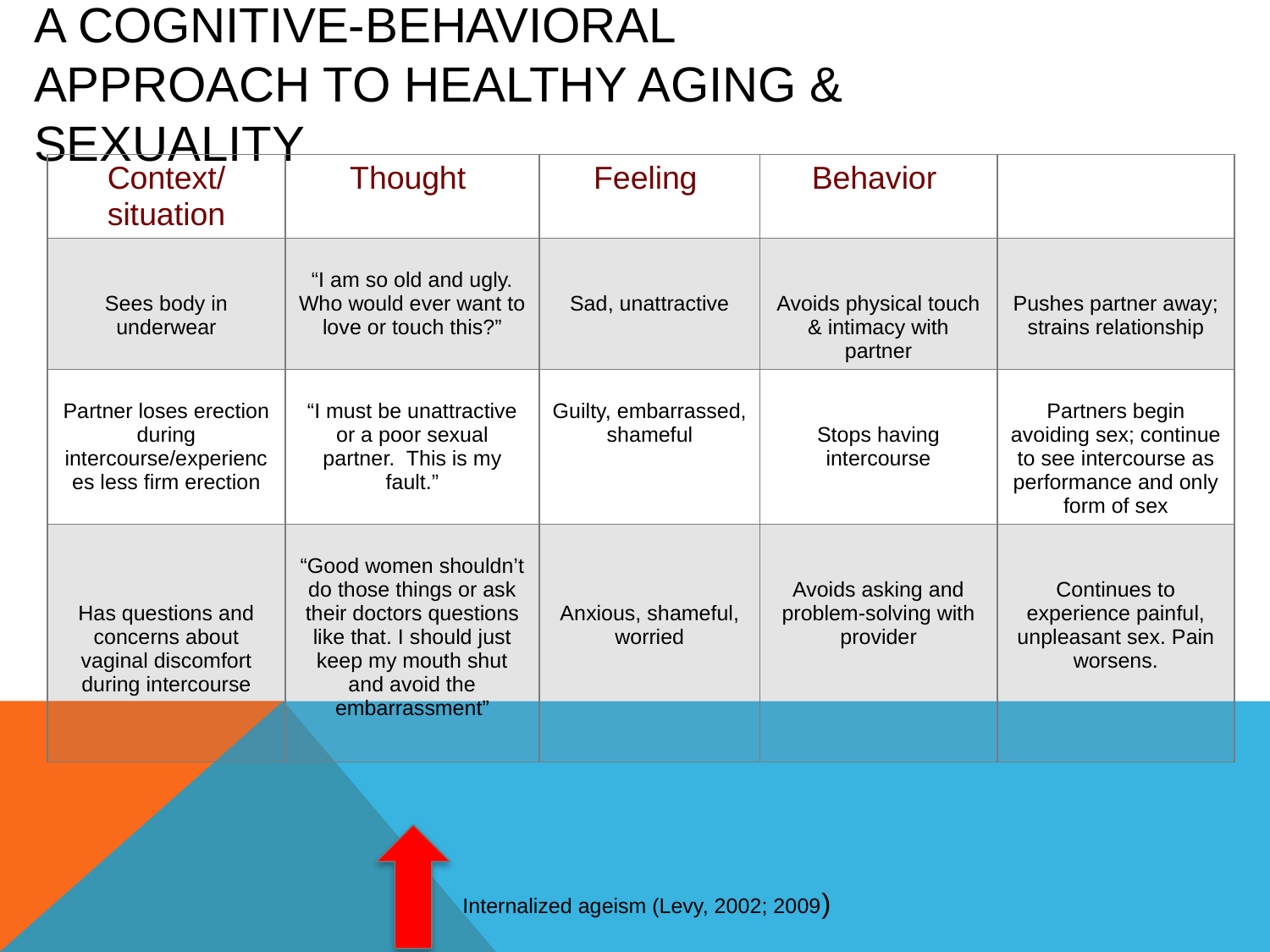

# A cognitive-behavioral approach to healthy aging & sexuality
| Context/ situation | Thought | Feeling | Behavior | Outcome |
| --- | --- | --- | --- | --- |
| Sees body in underwear | “I am so old and ugly. Who would ever want to love or touch this?” | Sad, unattractive | Avoids physical touch & intimacy with partner | Pushes partner away; strains relationship |
| Partner loses erection during intercourse/experiences less firm erection | “I must be unattractive or a poor sexual partner. This is my fault.” | Guilty, embarrassed, shameful | Stops having intercourse | Partners begin avoiding sex; continue to see intercourse as performance and only form of sex |
| Has questions and concerns about vaginal discomfort during intercourse | “Good women shouldn’t do those things or ask their doctors questions like that. I should just keep my mouth shut and avoid the embarrassment” | Anxious, shameful, worried | Avoids asking and problem-solving with provider | Continues to experience painful, unpleasant sex. Pain worsens. |

Internalized ageism (Levy, 2002; 2009)